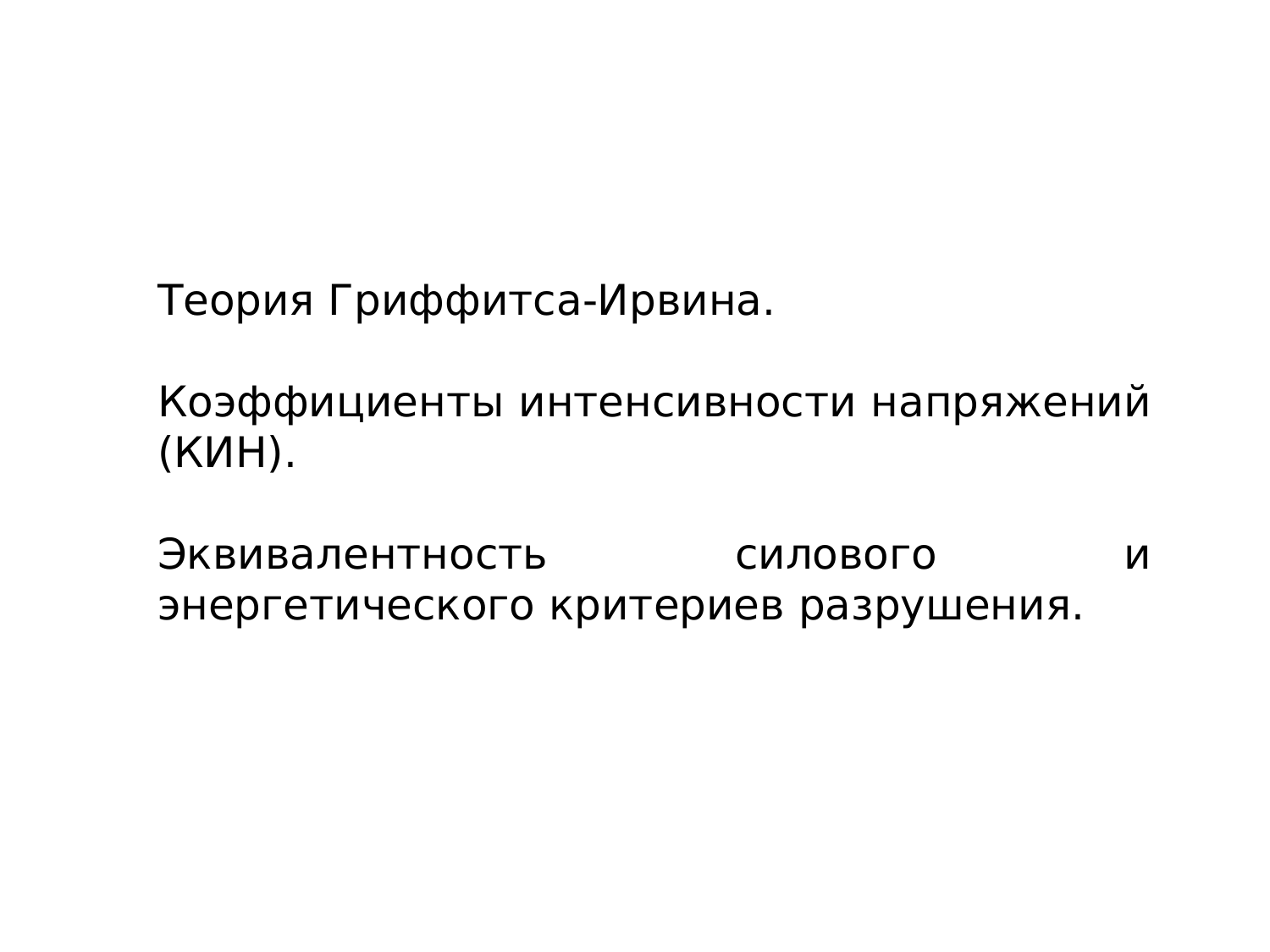

#

Теория Гриффитса-Ирвина.

Коэффициенты интенсивности напряжений (КИН).

Эквивалентность силового и энергетического критериев разрушения.